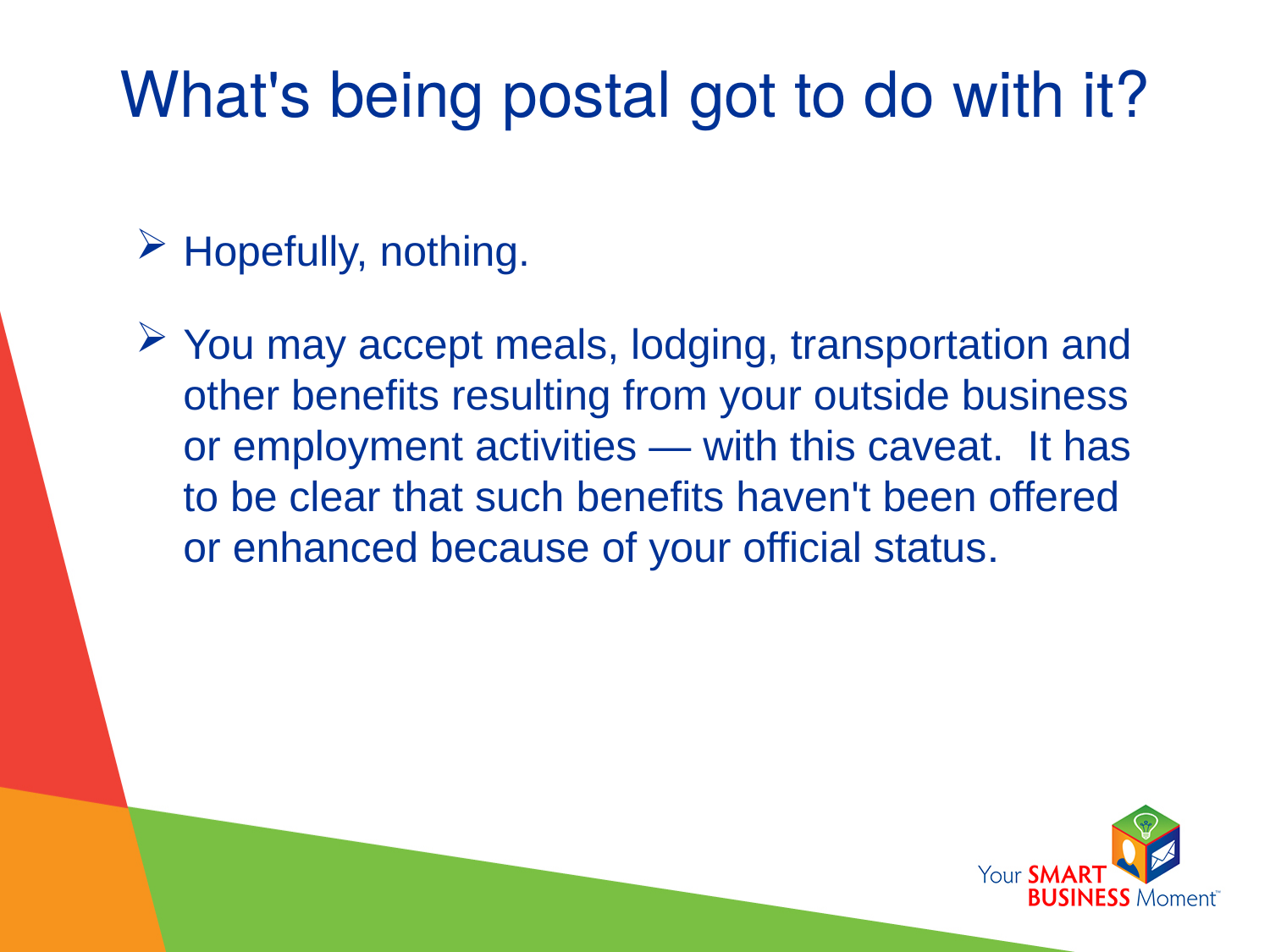

# What's being postal got to do with it?

Hopefully, nothing.
You may accept meals, lodging, transportation and other benefits resulting from your outside business or employment activities — with this caveat.  It has to be clear that such benefits haven't been offered or enhanced because of your official status.